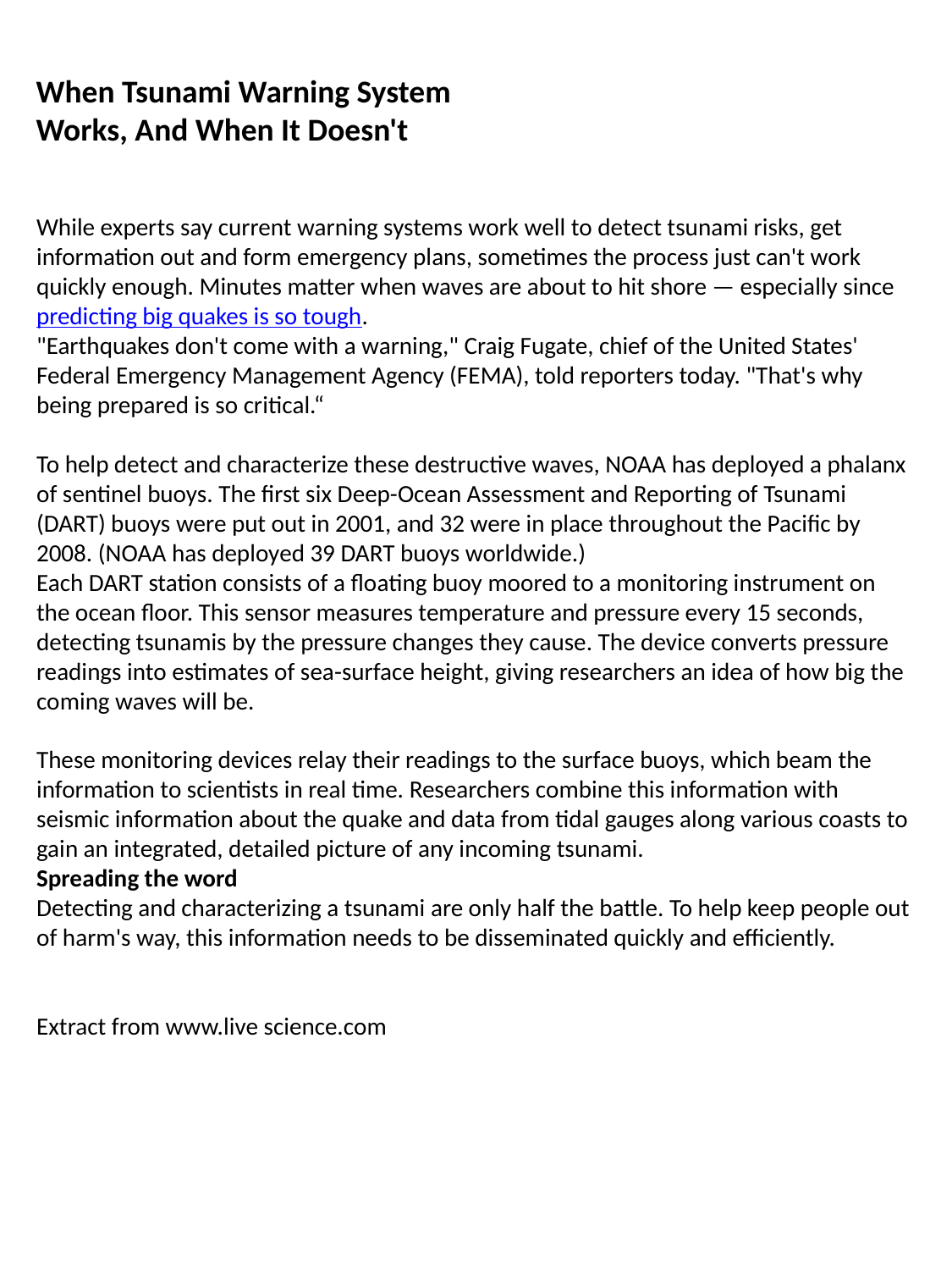

When Tsunami Warning System Works, And When It Doesn't
While experts say current warning systems work well to detect tsunami risks, get information out and form emergency plans, sometimes the process just can't work quickly enough. Minutes matter when waves are about to hit shore — especially since predicting big quakes is so tough.
"Earthquakes don't come with a warning," Craig Fugate, chief of the United States' Federal Emergency Management Agency (FEMA), told reporters today. "That's why being prepared is so critical.“

To help detect and characterize these destructive waves, NOAA has deployed a phalanx of sentinel buoys. The first six Deep-Ocean Assessment and Reporting of Tsunami (DART) buoys were put out in 2001, and 32 were in place throughout the Pacific by 2008. (NOAA has deployed 39 DART buoys worldwide.)
Each DART station consists of a floating buoy moored to a monitoring instrument on the ocean floor. This sensor measures temperature and pressure every 15 seconds, detecting tsunamis by the pressure changes they cause. The device converts pressure readings into estimates of sea-surface height, giving researchers an idea of how big the coming waves will be.

These monitoring devices relay their readings to the surface buoys, which beam the information to scientists in real time. Researchers combine this information with seismic information about the quake and data from tidal gauges along various coasts to gain an integrated, detailed picture of any incoming tsunami.
Spreading the word
Detecting and characterizing a tsunami are only half the battle. To help keep people out of harm's way, this information needs to be disseminated quickly and efficiently.

Extract from www.live science.com